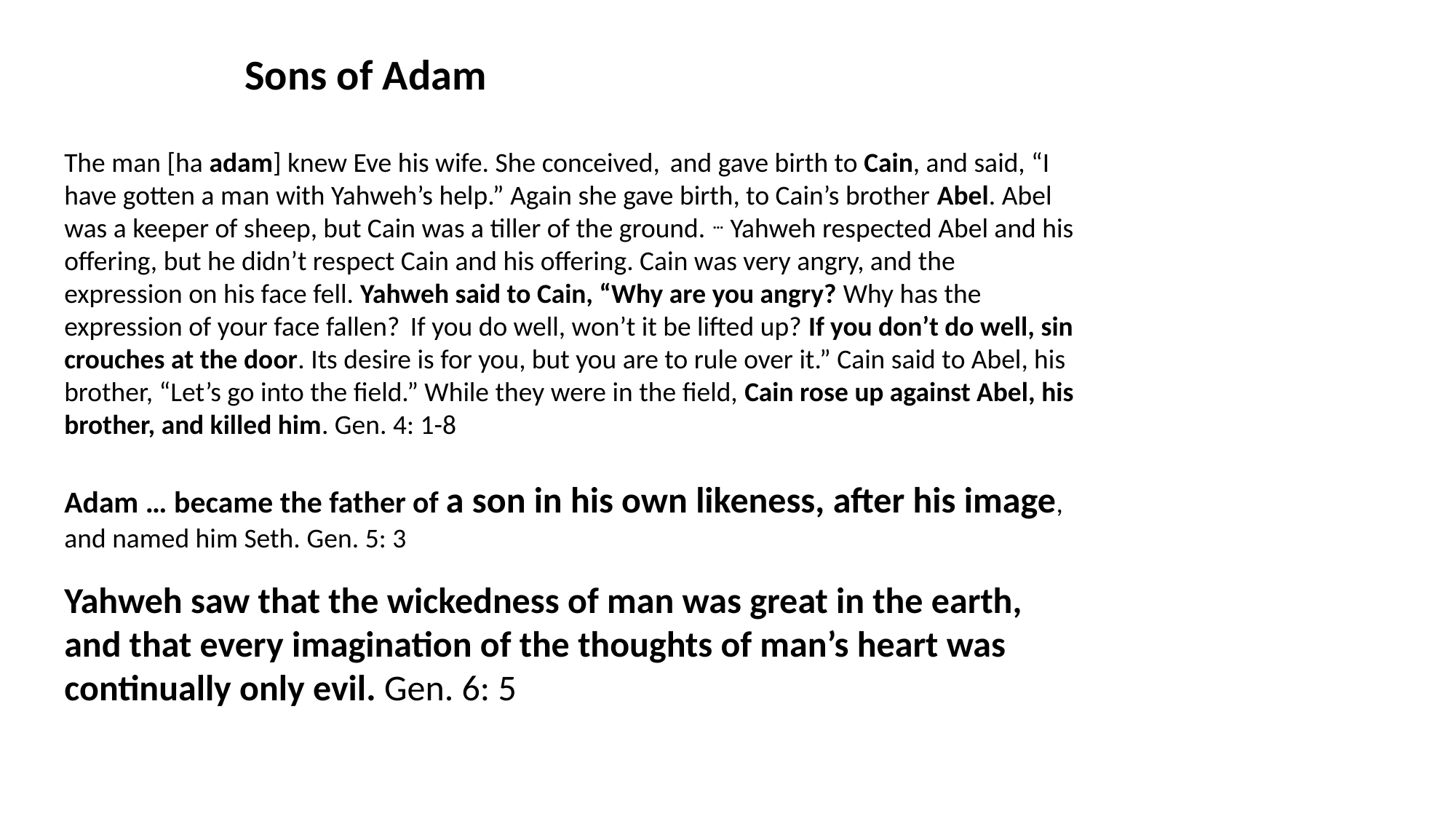

Sons of Adam
The man [ha adam] knew Eve his wife. She conceived,  and gave birth to Cain, and said, “I have gotten a man with Yahweh’s help.” Again she gave birth, to Cain’s brother Abel. Abel was a keeper of sheep, but Cain was a tiller of the ground. … Yahweh respected Abel and his offering, but he didn’t respect Cain and his offering. Cain was very angry, and the expression on his face fell. Yahweh said to Cain, “Why are you angry? Why has the expression of your face fallen?  If you do well, won’t it be lifted up? If you don’t do well, sin crouches at the door. Its desire is for you, but you are to rule over it.” Cain said to Abel, his brother, “Let’s go into the field.” While they were in the field, Cain rose up against Abel, his brother, and killed him. Gen. 4: 1-8
Adam … became the father of a son in his own likeness, after his image, and named him Seth. Gen. 5: 3
Yahweh saw that the wickedness of man was great in the earth, and that every imagination of the thoughts of man’s heart was continually only evil. Gen. 6: 5